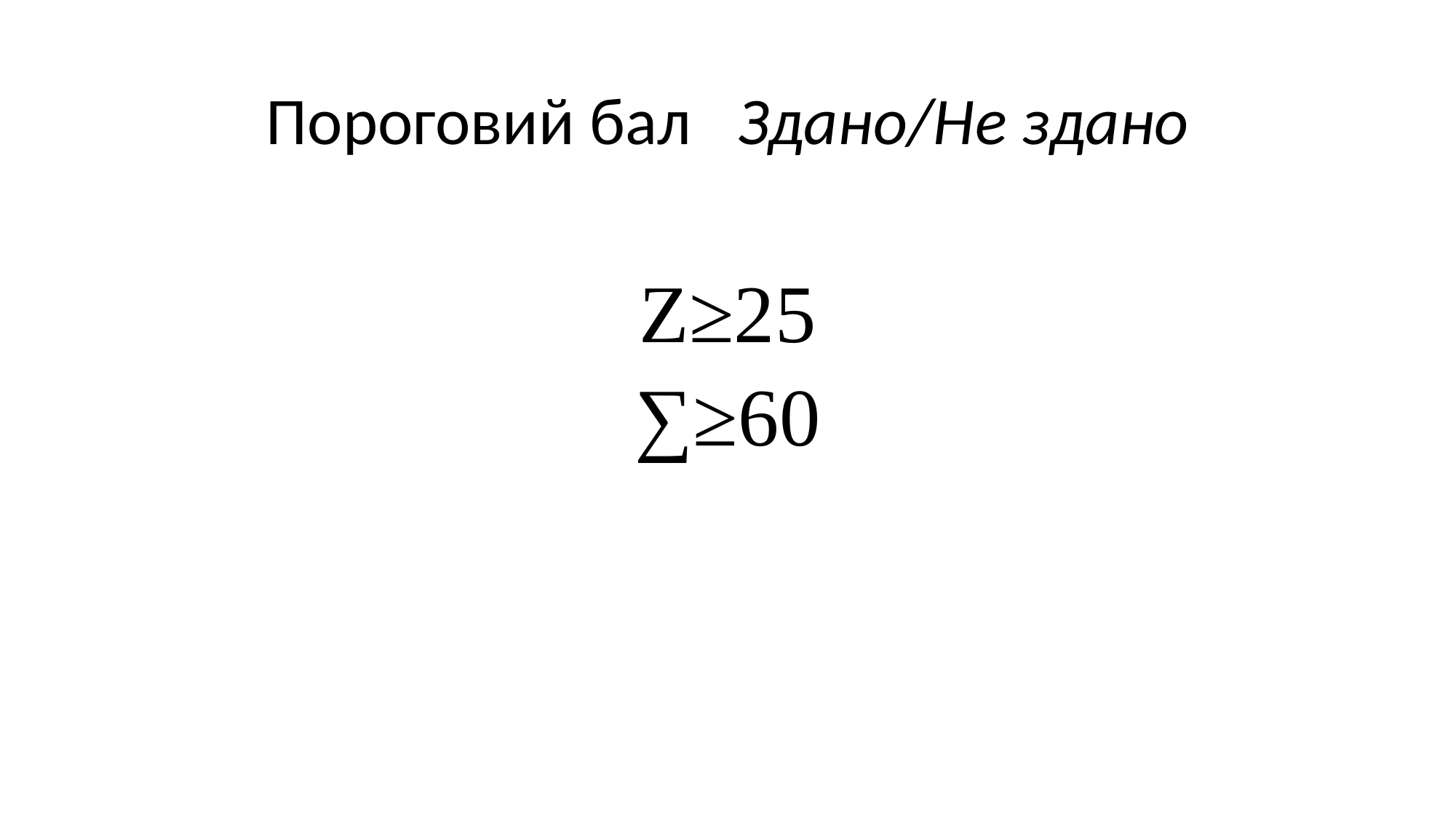

# Пороговий бал   Здано/Не здано

Z≥25
∑≥60